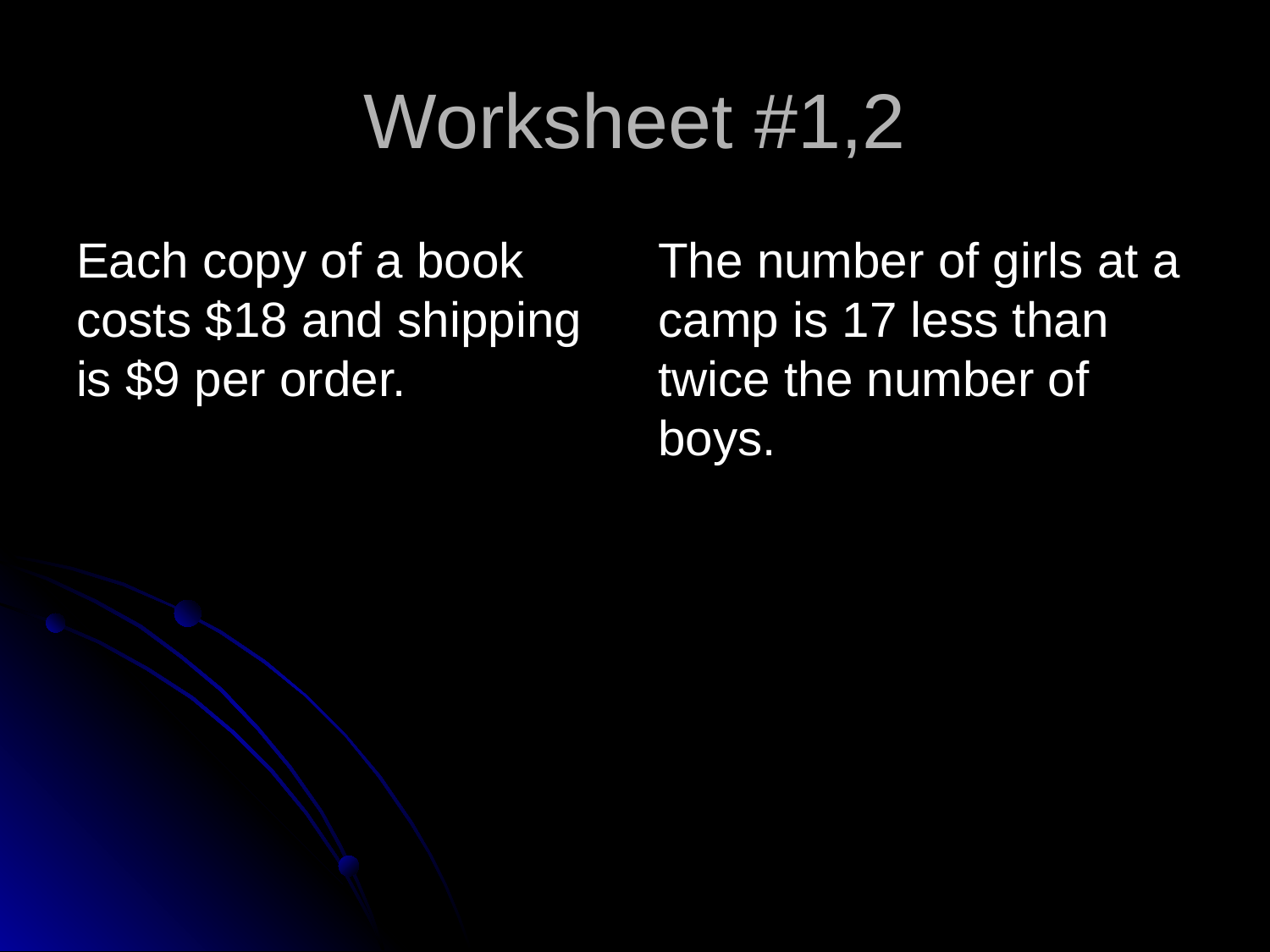

# Worksheet #1,2
Each copy of a book costs $18 and shipping is $9 per order.
The number of girls at a camp is 17 less than twice the number of boys.